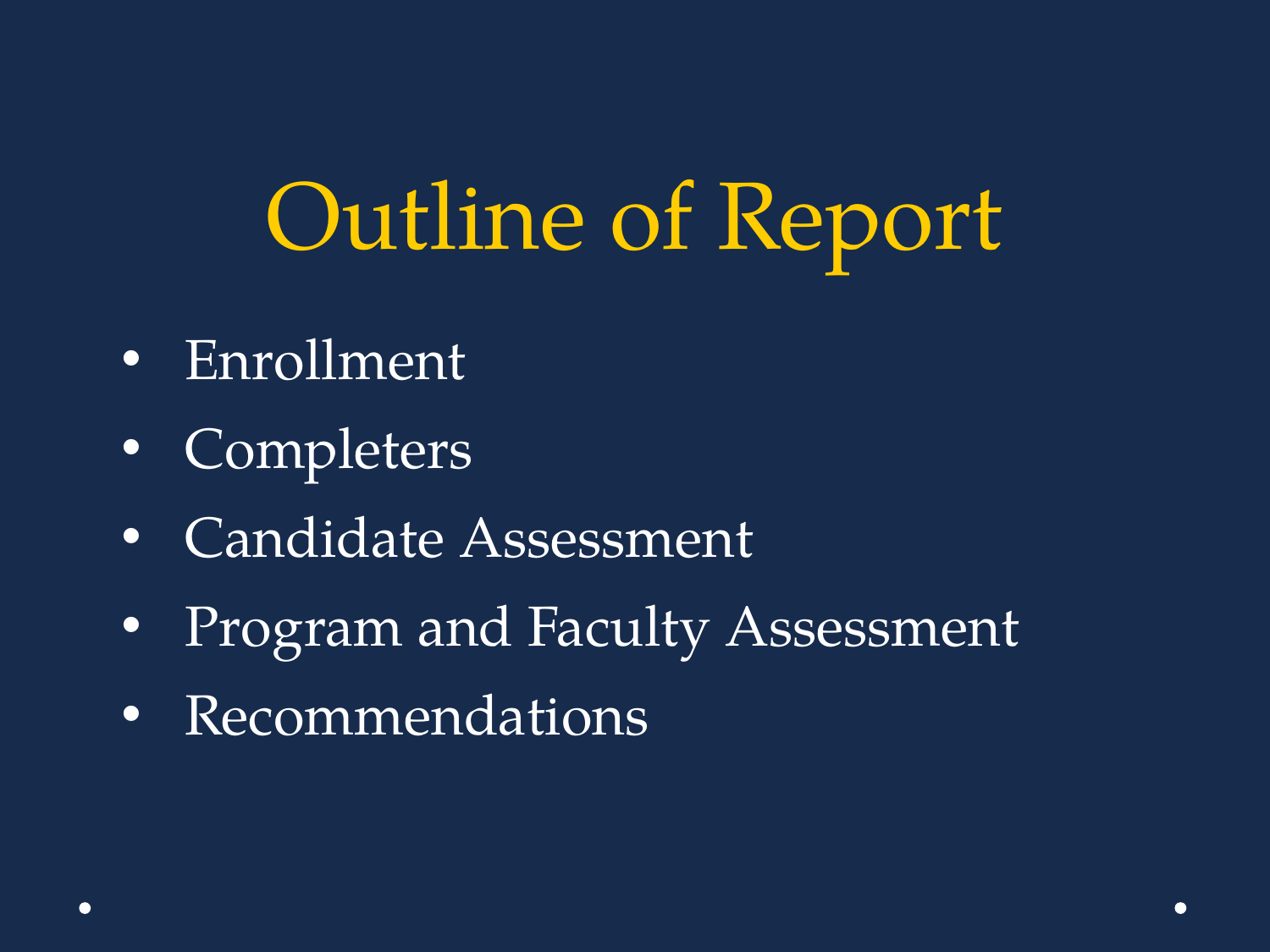

# Outline of Report

Enrollment
Completers
Candidate Assessment
Program and Faculty Assessment
Recommendations